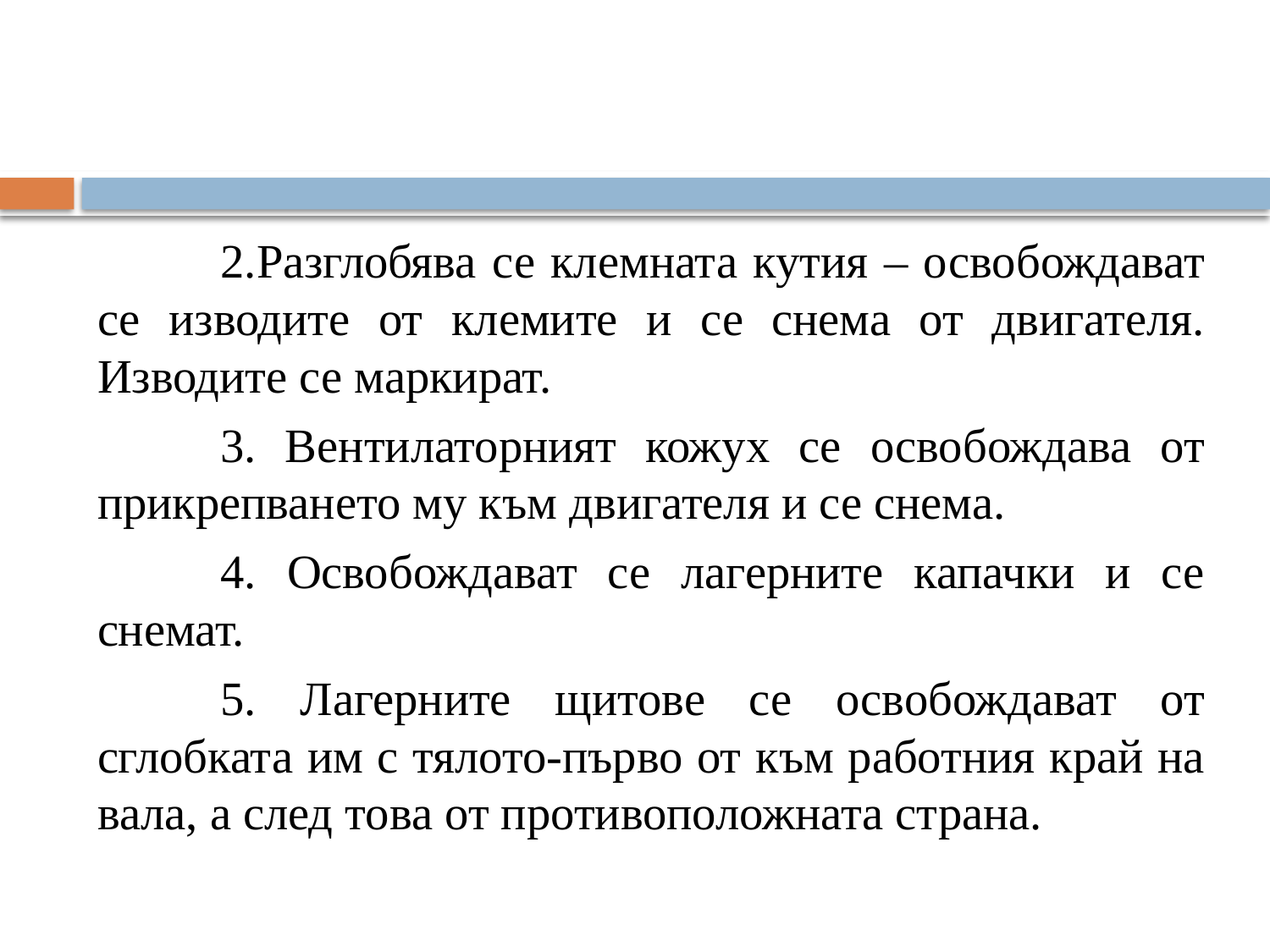

2.Разглобява се клемната кутия – освобождават се изводите от клемите и се снема от двигателя. Изводите се маркират.
	3. Вентилаторният кожух се освобождава от прикрепването му към двигателя и се снема.
	4. Освобождават се лагерните капачки и се снемат.
	5. Лагерните щитове се освобождават от сглобката им с тялото-първо от към работния край на вала, а след това от противоположната страна.